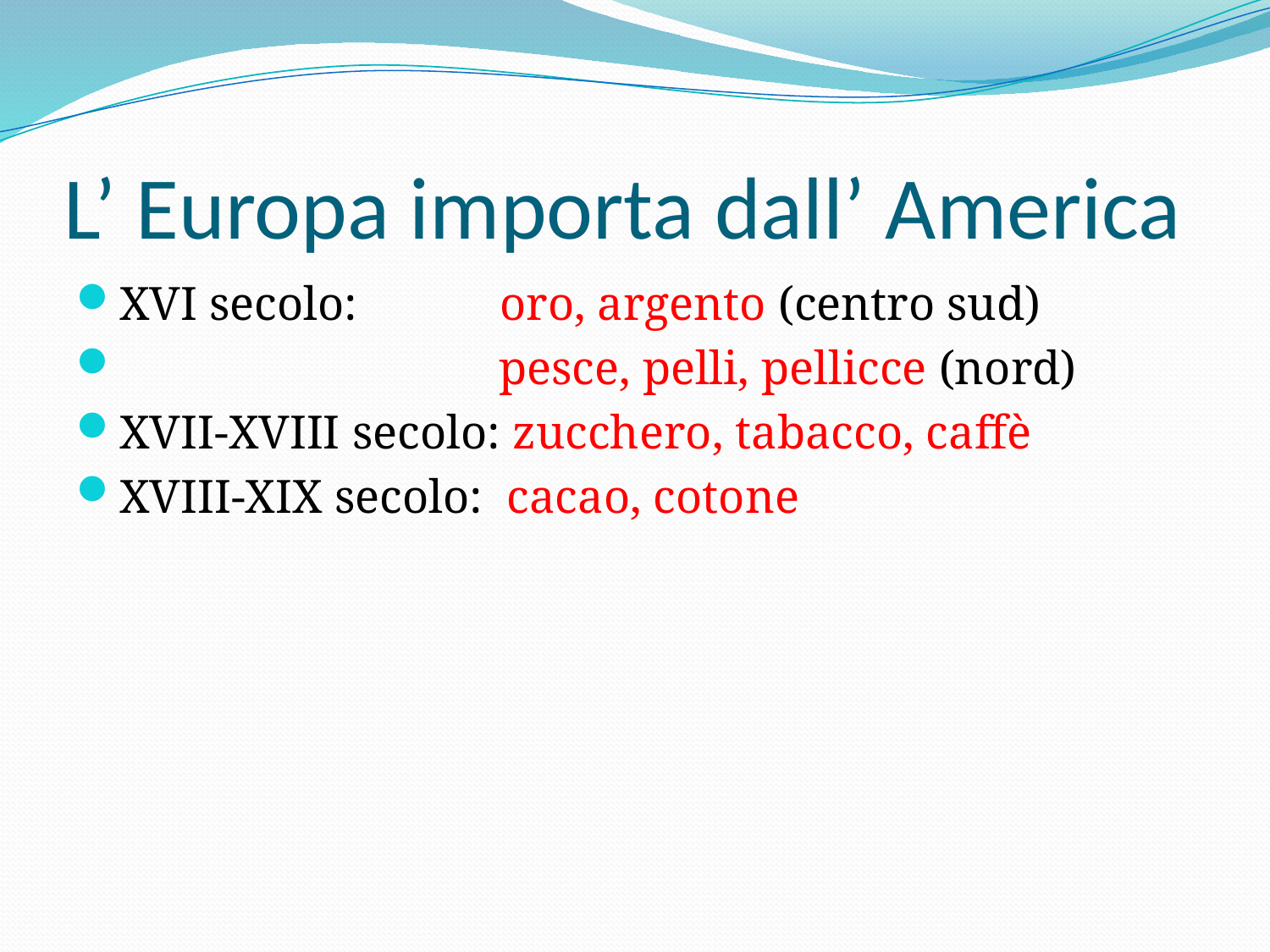

# L’ Europa importa dall’ America
XVI secolo:            oro, argento (centro sud)
                                pesce, pelli, pellicce (nord)
XVII-XVIII secolo: zucchero, tabacco, caffè
XVIII-XIX secolo:  cacao, cotone